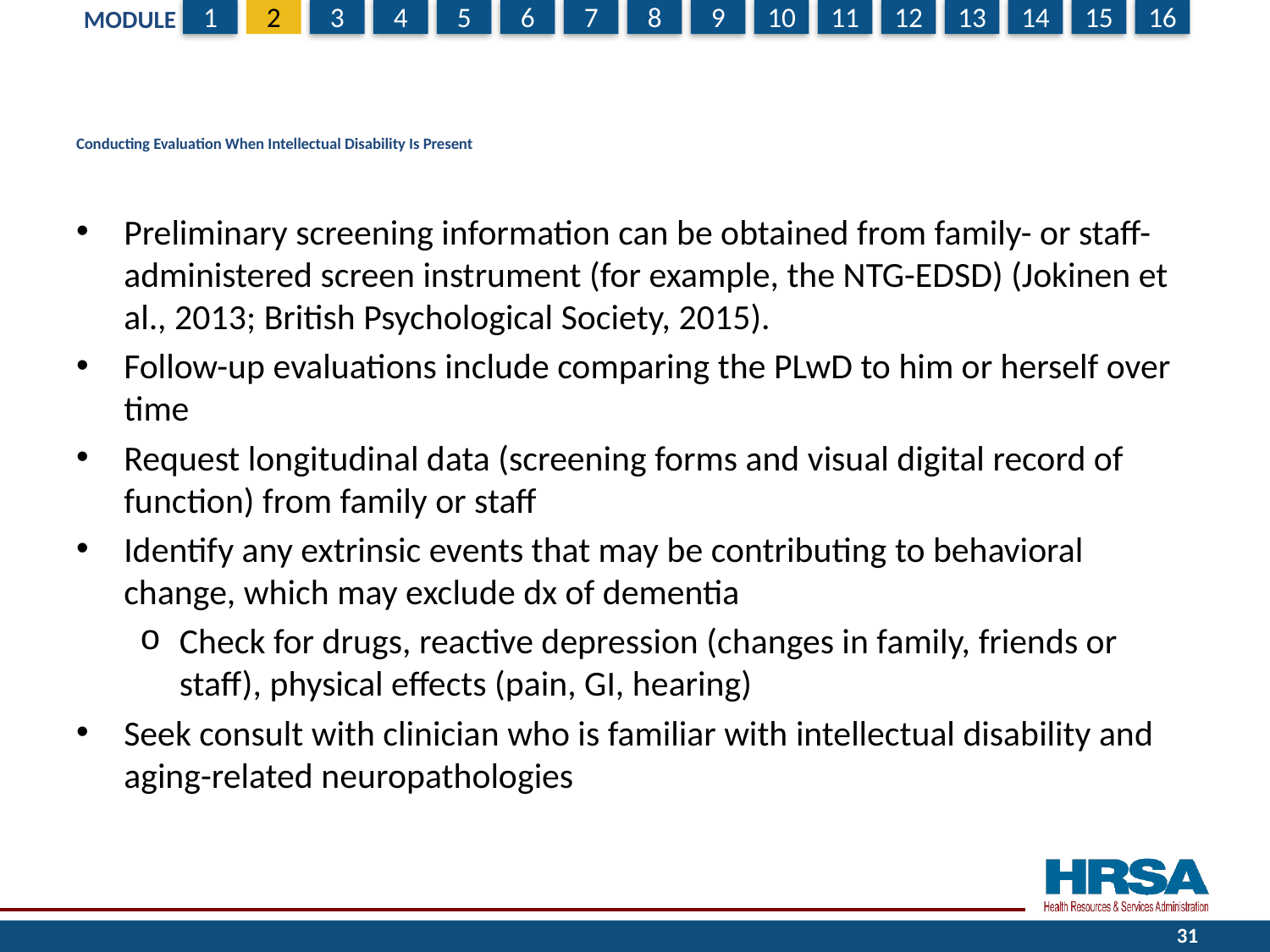

# Conducting Evaluation When Intellectual Disability Is Present
Preliminary screening information can be obtained from family- or staff- administered screen instrument (for example, the NTG-EDSD) (Jokinen et al., 2013; British Psychological Society, 2015).
Follow-up evaluations include comparing the PLwD to him or herself over time
Request longitudinal data (screening forms and visual digital record of function) from family or staff
Identify any extrinsic events that may be contributing to behavioral change, which may exclude dx of dementia
Check for drugs, reactive depression (changes in family, friends or staff), physical effects (pain, GI, hearing)
Seek consult with clinician who is familiar with intellectual disability and aging-related neuropathologies